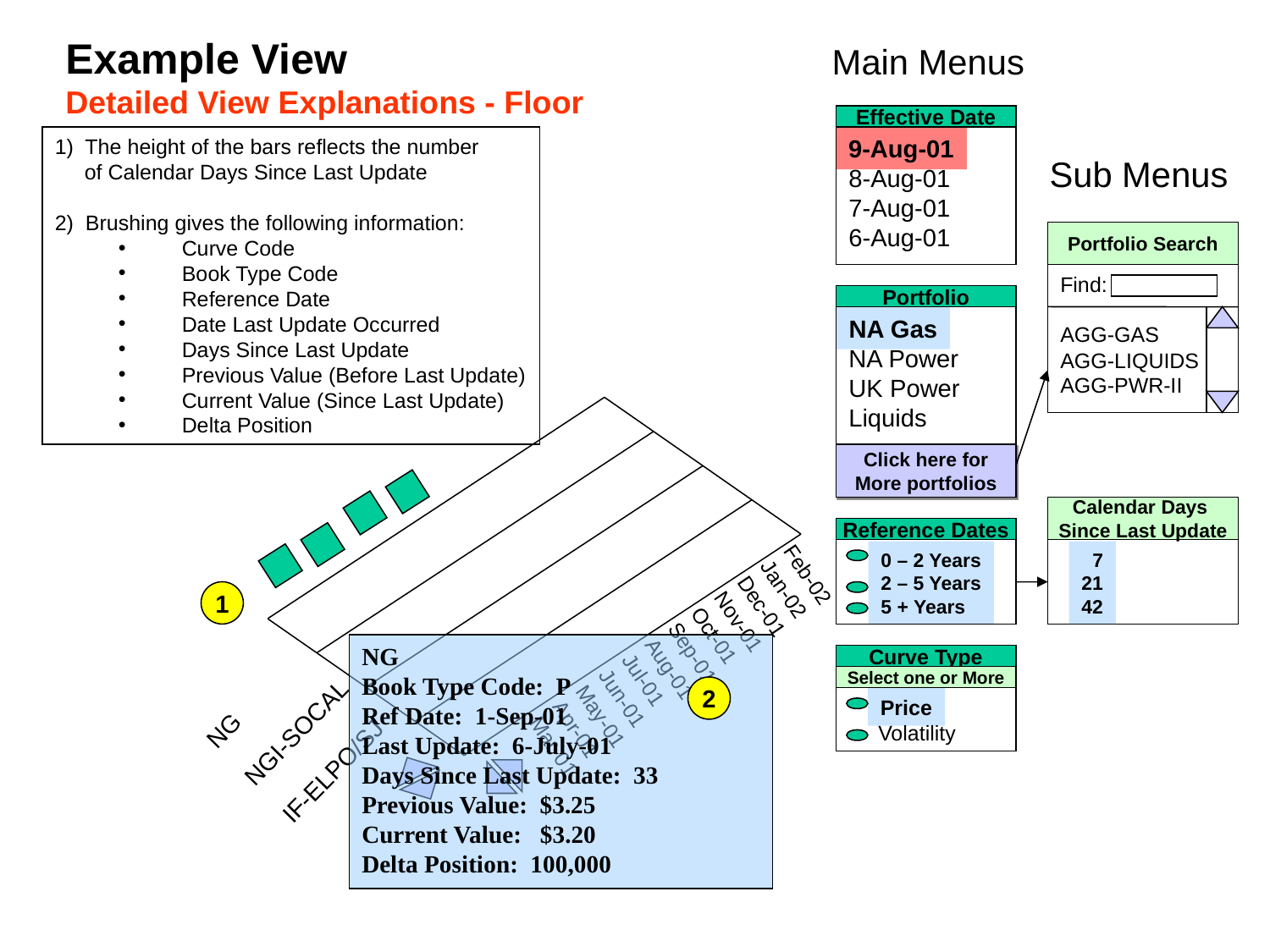

Example View
Detailed View Explanations - Floor
Main Menus
Effective Date
1)  The height of the bars reflects the number
     of Calendar Days Since Last Update

2)  Brushing gives the following information:
Curve Code
Book Type Code
Reference Date
Date Last Update Occurred
Days Since Last Update
Previous Value (Before Last Update)
Current Value (Since Last Update)
Delta Position

9-Aug-01

8-Aug-01
7-Aug-01
6-Aug-01

Sub Menus
Portfolio Search
Find:

AGG-GAS
AGG-LIQUIDS
AGG-PWR-II

Portfolio

NA Power
UK Power
Liquids
NA Gas

Click here for
More portfolios

Feb-02
Jan-02
Dec-01
Nov-01
Oct-01
Sep-01
Aug-01
Jul-01
Jun-01
May-01
Apr-01
Mar-01

Calendar Days
Since Last Update
Reference Dates

0 – 2 Years
2 – 5 Years
5 + Years
  7
21
42

1

NG
Book Type Code:  P
Ref Date:  1-Sep-01
Last Update:  6-July-01
Days Since Last Update:  33
Previous Value:  $3.25
Current Value:   $3.20
Delta Position:  100,000

NG
NGI-SOCAL
IF-ELPO/SJ
Curve Type
Select one or More
2

     Volatility
Price